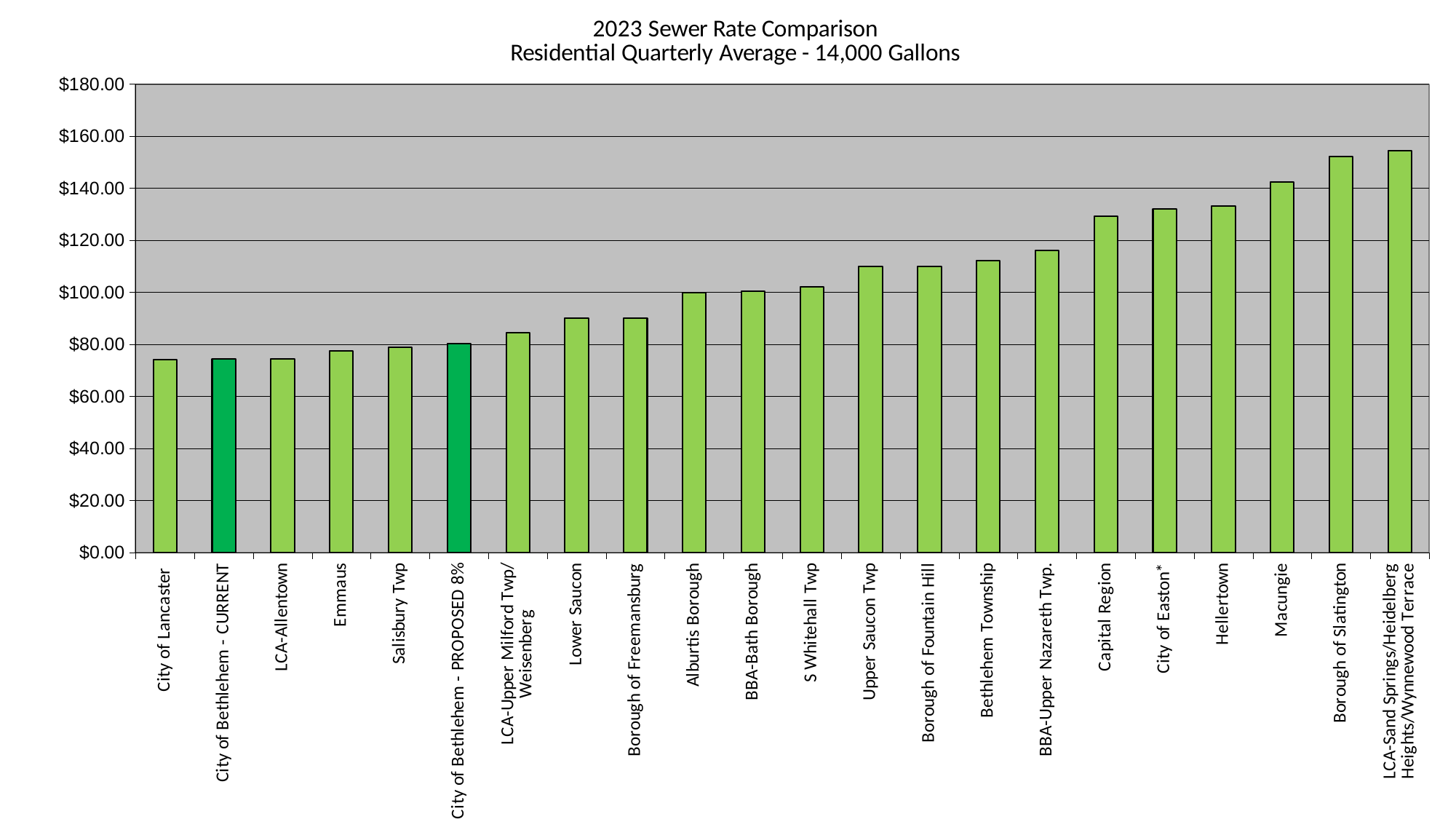

### Chart: 2023 Sewer Rate Comparison
Residential Quarterly Average - 14,000 Gallons

| Category | Average Cost per Qtr |
|---|---|
| City of Lancaster  | 74.0102 |
| City of Bethlehem - CURRENT | 74.28 |
| LCA-Allentown | 74.29314 |
| Emmaus | 77.5 |
| Salisbury Twp | 79.0 |
| City of Bethlehem - PROPOSED 8% | 80.29 |
| LCA-Upper Milford Twp/
Weisenberg | 84.42 |
| Lower Saucon | 90.0 |
| Borough of Freemansburg | 90.0 |
| Alburtis Borough | 100.0 |
| BBA-Bath Borough | 100.53 |
| S Whitehall Twp | 102.06 |
| Upper Saucon Twp | 110.0 |
| Borough of Fountain Hill | 110.0 |
| Bethlehem Township | 112.16 |
| BBA-Upper Nazareth Twp. | 116.03 |
| Capital Region | 129.36 |
| City of Easton* | 132.168 |
| Hellertown | 133.2 |
| Macungie | 142.39 |
| Borough of Slatington | 152.24 |
| LCA-Sand Springs/Heidelberg
Heights/Wynnewood Terrace | 154.42 |